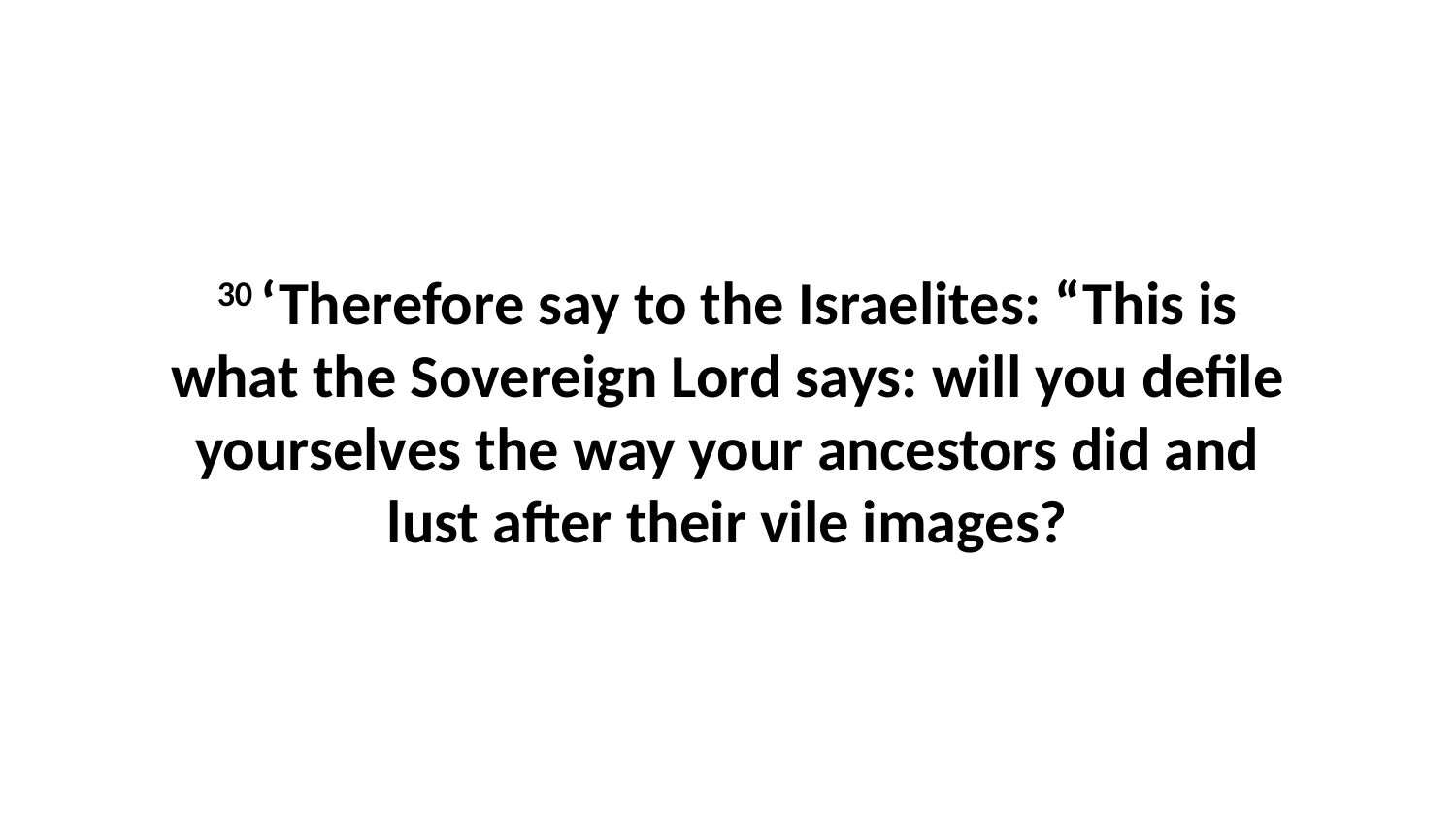

30 ‘Therefore say to the Israelites: “This is what the Sovereign Lord says: will you defile yourselves the way your ancestors did and lust after their vile images?